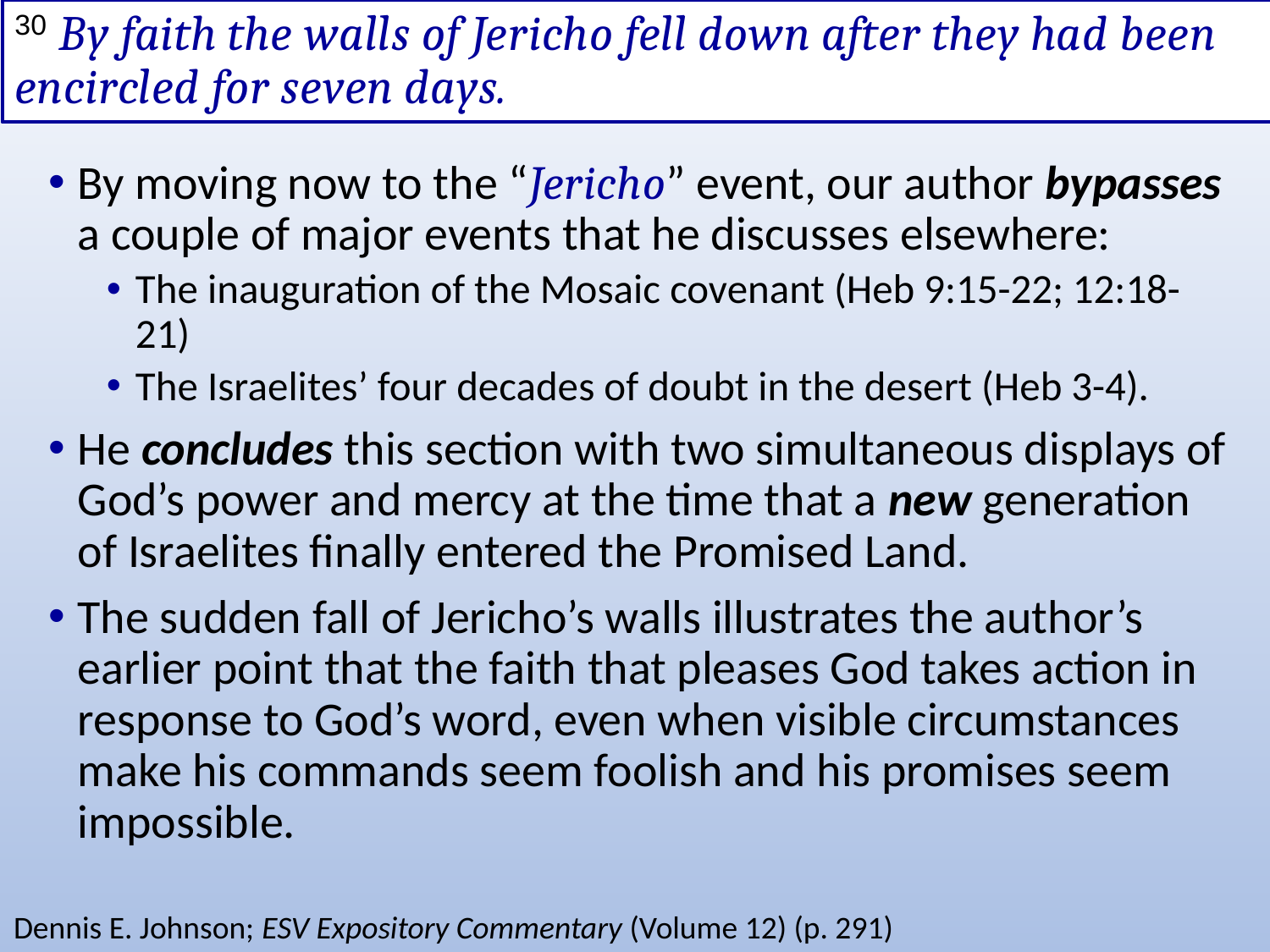

# 30 By faith the walls of Jericho fell down after they had been encircled for seven days.
By moving now to the “Jericho” event, our author bypasses a couple of major events that he discusses elsewhere:
The inauguration of the Mosaic covenant (Heb 9:15-22; 12:18-21)
The Israelites’ four decades of doubt in the desert (Heb 3-4).
He concludes this section with two simultaneous displays of God’s power and mercy at the time that a new generation of Israelites finally entered the Promised Land.
The sudden fall of Jericho’s walls illustrates the author’s earlier point that the faith that pleases God takes action in response to God’s word, even when visible circumstances make his commands seem foolish and his promises seem impossible.
Dennis E. Johnson; ESV Expository Commentary (Volume 12) (p. 291)